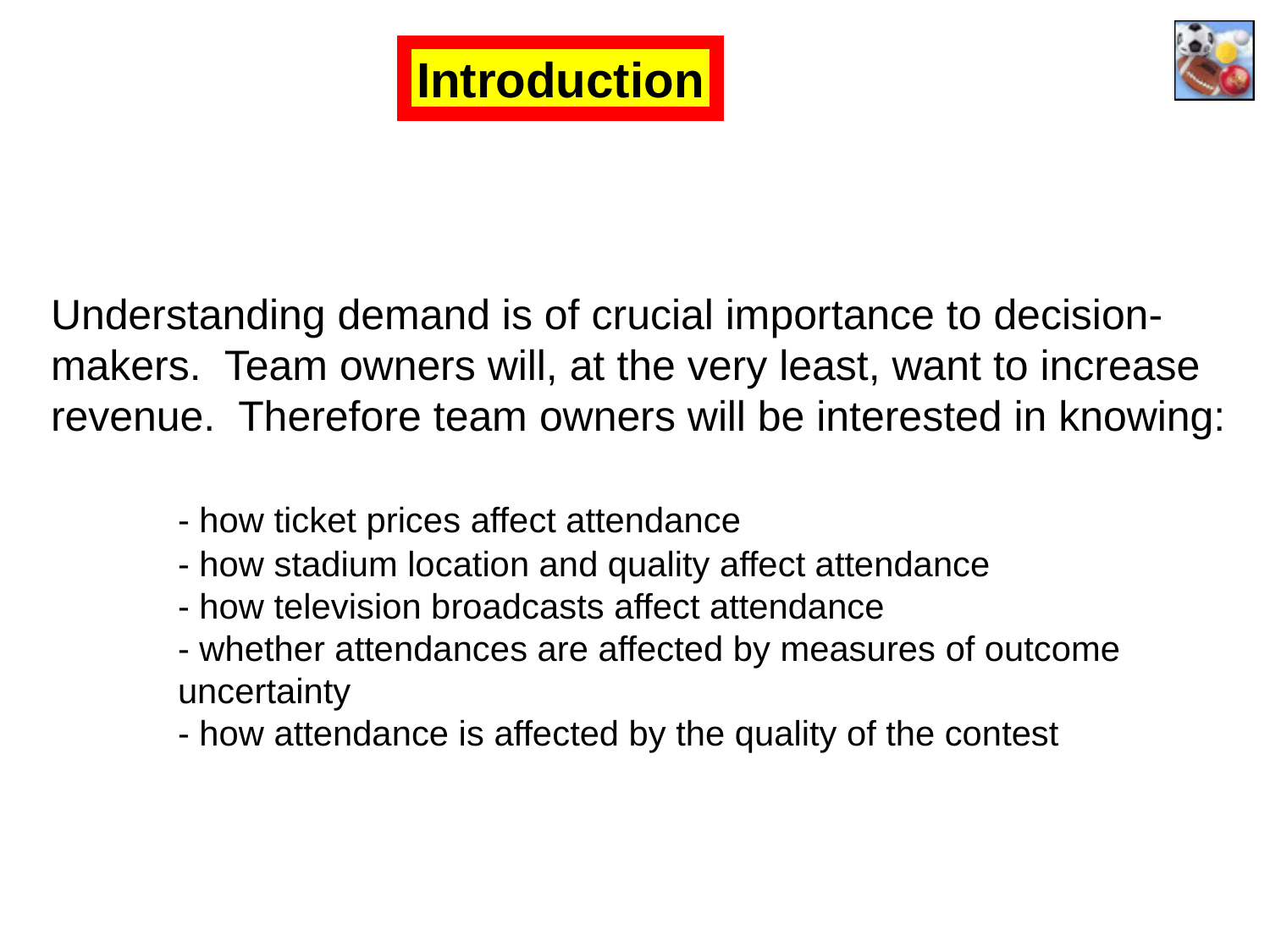

Introduction

Understanding demand is of crucial importance to decision-
makers.  Team owners will, at the very least, want to increase
revenue.  Therefore team owners will be interested in knowing:

	- how ticket prices affect attendance
	- how stadium location and quality affect attendance
	- how television broadcasts affect attendance
	- whether attendances are affected by measures of outcome
	uncertainty
	- how attendance is affected by the quality of the contest